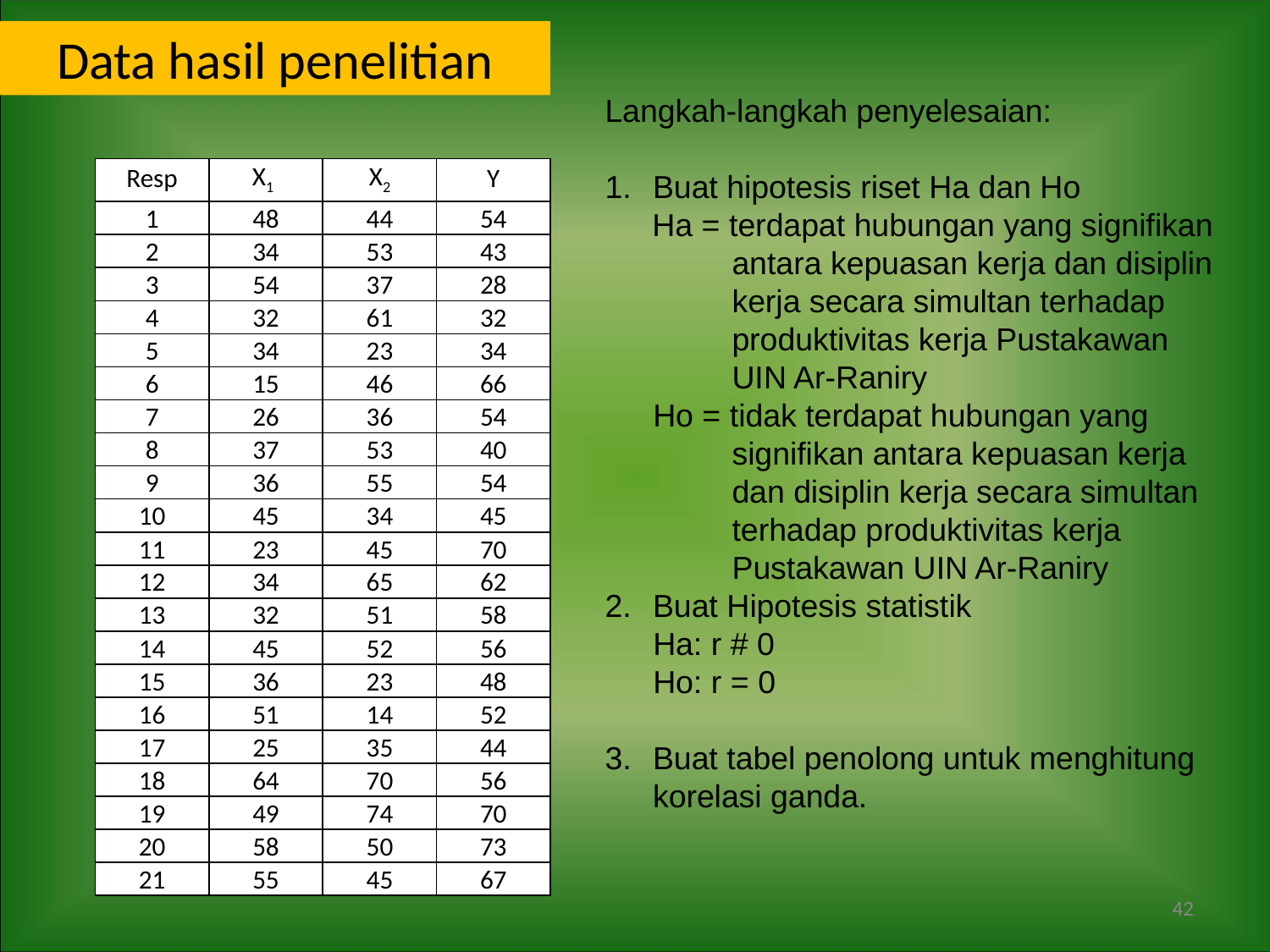

# Data hasil penelitian
Langkah-langkah penyelesaian:

Buat hipotesis riset Ha dan Ho
	Ha = terdapat hubungan yang signifikan 			antara kepuasan kerja dan disiplin 			kerja secara simultan terhadap 			produktivitas kerja Pustakawan 			UIN Ar-Raniry
	Ho = tidak terdapat hubungan yang 			signifikan antara kepuasan kerja 			dan disiplin kerja secara simultan 			terhadap produktivitas kerja 			Pustakawan UIN Ar-Raniry
Buat Hipotesis statistik
	Ha: r # 0
	Ho: r = 0

Buat tabel penolong untuk menghitung korelasi ganda.
| Resp | X1 | X2 | Y |
| --- | --- | --- | --- |
| 1 | 48 | 44 | 54 |
| 2 | 34 | 53 | 43 |
| 3 | 54 | 37 | 28 |
| 4 | 32 | 61 | 32 |
| 5 | 34 | 23 | 34 |
| 6 | 15 | 46 | 66 |
| 7 | 26 | 36 | 54 |
| 8 | 37 | 53 | 40 |
| 9 | 36 | 55 | 54 |
| 10 | 45 | 34 | 45 |
| 11 | 23 | 45 | 70 |
| 12 | 34 | 65 | 62 |
| 13 | 32 | 51 | 58 |
| 14 | 45 | 52 | 56 |
| 15 | 36 | 23 | 48 |
| 16 | 51 | 14 | 52 |
| 17 | 25 | 35 | 44 |
| 18 | 64 | 70 | 56 |
| 19 | 49 | 74 | 70 |
| 20 | 58 | 50 | 73 |
| 21 | 55 | 45 | 67 |
42